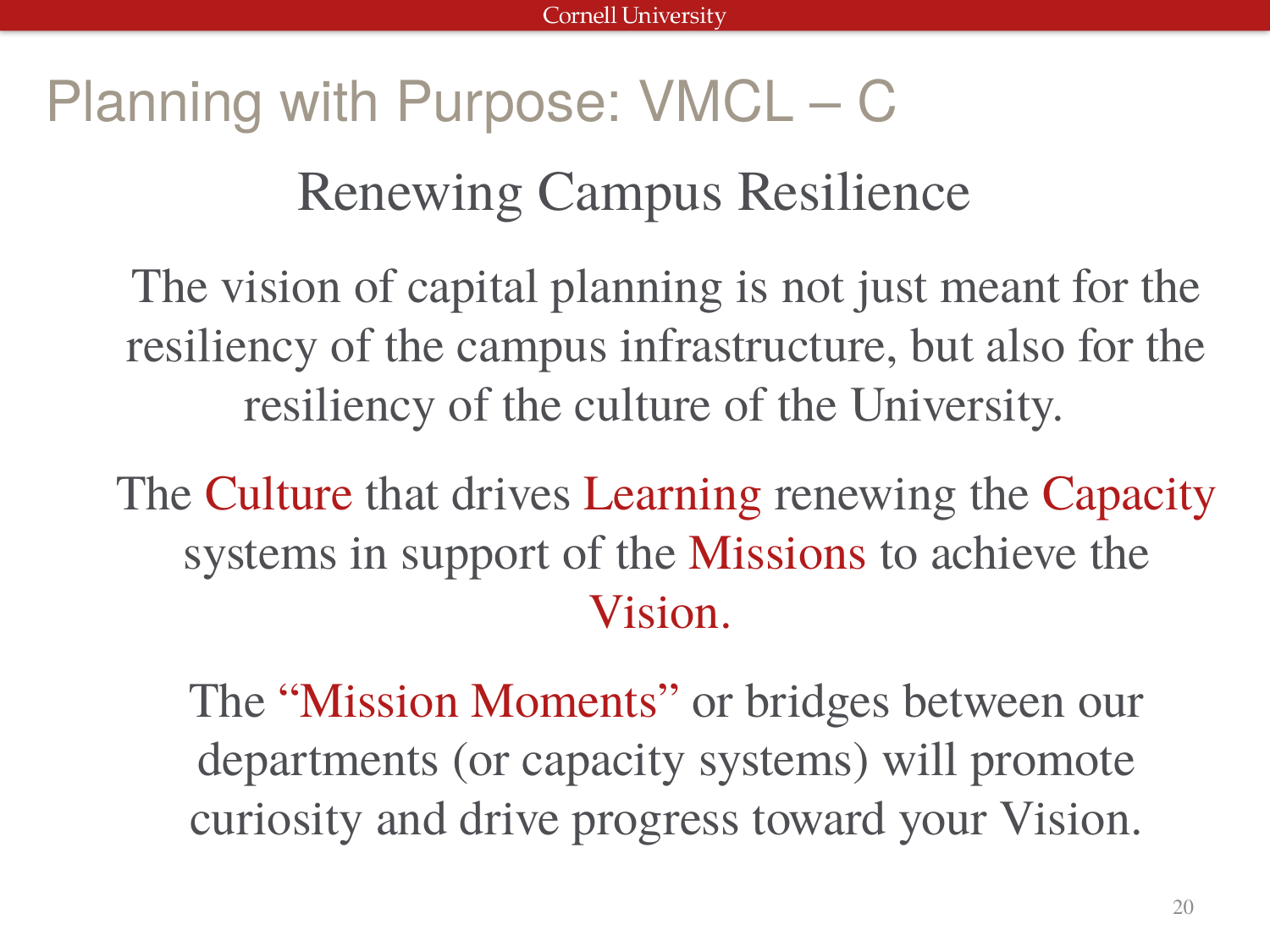

# Planning with Purpose: VMCL – C
Renewing Campus Resilience

The vision of capital planning is not just meant for the resiliency of the campus infrastructure, but also for the resiliency of the culture of the University.

The Culture that drives Learning renewing the Capacity systems in support of the Missions to achieve the Vision.

The “Mission Moments” or bridges between our departments (or capacity systems) will promote curiosity and drive progress toward your Vision.
20